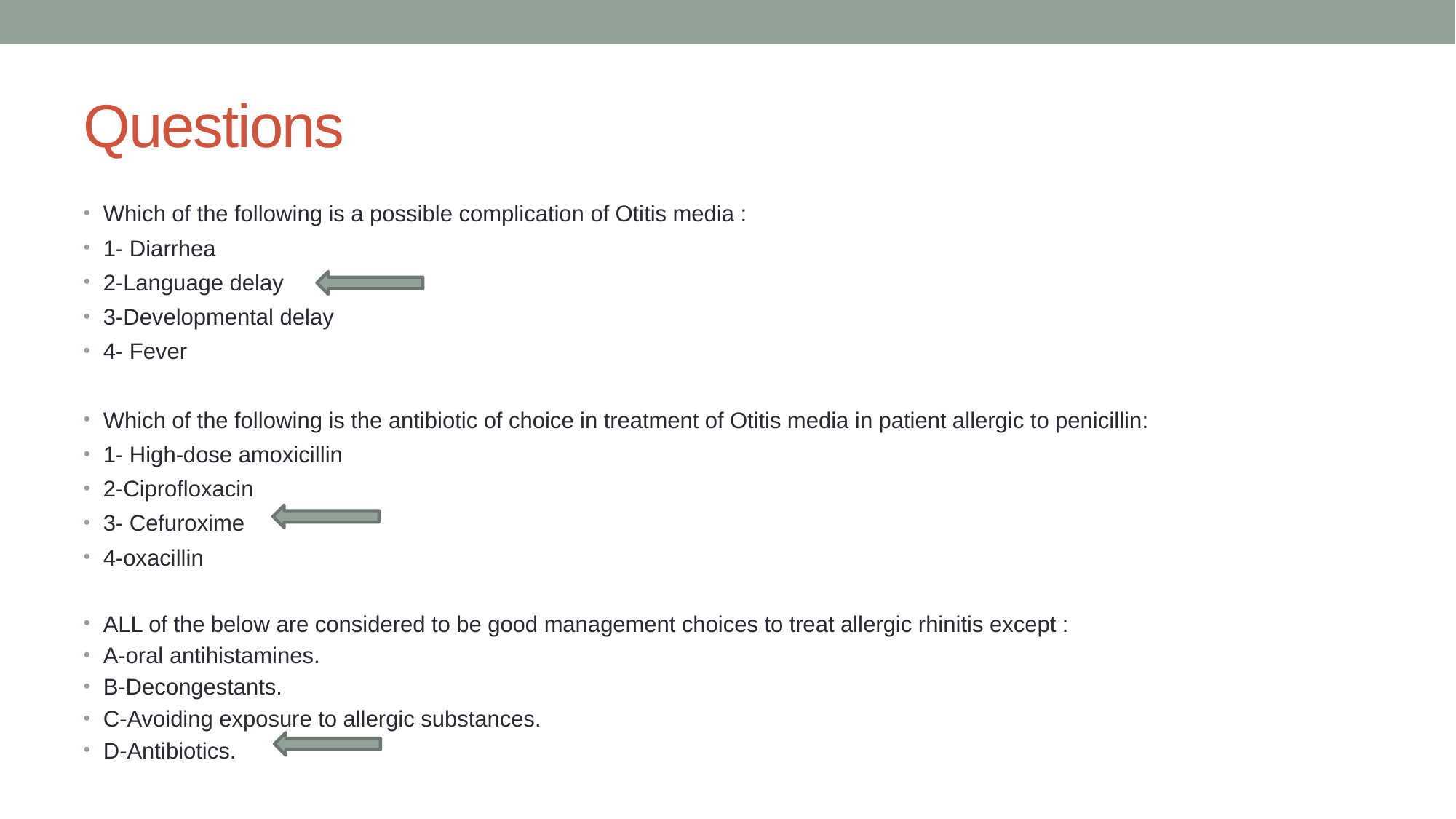

# Questions
Which of the following is a possible complication of Otitis media :
1- Diarrhea
2-Language delay
3-Developmental delay
4- Fever

Which of the following is the antibiotic of choice in treatment of Otitis media in patient allergic to penicillin:
1- High-dose amoxicillin
2-Ciprofloxacin
3- Cefuroxime
4-oxacillin

ALL of the below are considered to be good management choices to treat allergic rhinitis except :
A-oral antihistamines.
B-Decongestants.
C-Avoiding exposure to allergic substances.
D-Antibiotics.